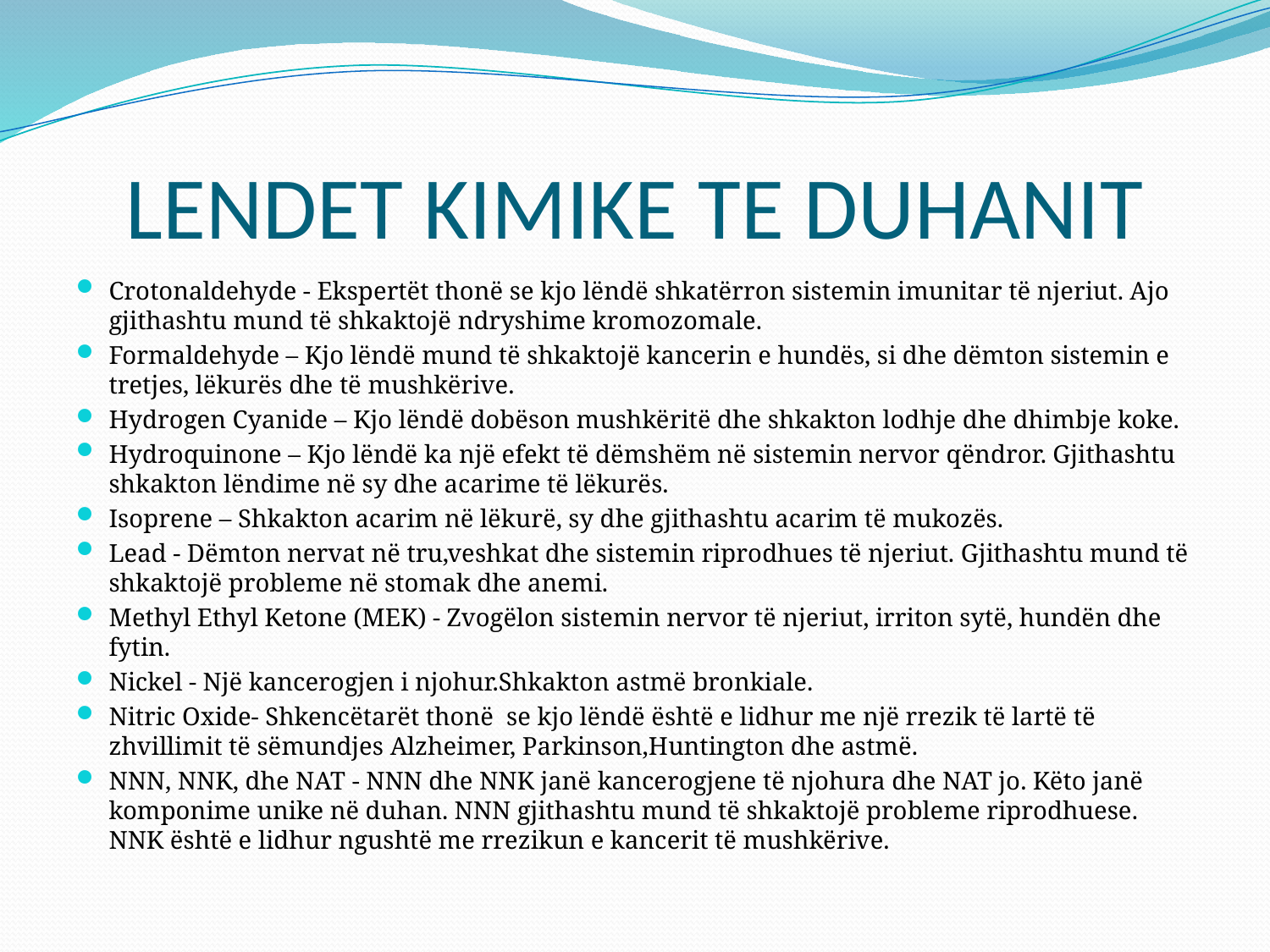

# LENDET KIMIKE TE DUHANIT
Crotonaldehyde - Ekspertët thonë se kjo lëndë shkatërron sistemin imunitar të njeriut. Ajo gjithashtu mund të shkaktojë ndryshime kromozomale.
Formaldehyde – Kjo lëndë mund të shkaktojë kancerin e hundës, si dhe dëmton sistemin e tretjes, lëkurës dhe të mushkërive.
Hydrogen Cyanide – Kjo lëndë dobëson mushkëritë dhe shkakton lodhje dhe dhimbje koke.
Hydroquinone – Kjo lëndë ka një efekt të dëmshëm në sistemin nervor qëndror. Gjithashtu shkakton lëndime në sy dhe acarime të lëkurës.
Isoprene – Shkakton acarim në lëkurë, sy dhe gjithashtu acarim të mukozës.
Lead - Dëmton nervat në tru,veshkat dhe sistemin riprodhues të njeriut. Gjithashtu mund të shkaktojë probleme në stomak dhe anemi.
Methyl Ethyl Ketone (MEK) - Zvogëlon sistemin nervor të njeriut, irriton sytë, hundën dhe fytin.
Nickel - Një kancerogjen i njohur.Shkakton astmë bronkiale.
Nitric Oxide- Shkencëtarët thonë  se kjo lëndë është e lidhur me një rrezik të lartë të zhvillimit të sëmundjes Alzheimer, Parkinson,Huntington dhe astmë.
NNN, NNK, dhe NAT - NNN dhe NNK janë kancerogjene të njohura dhe NAT jo. Këto janë komponime unike në duhan. NNN gjithashtu mund të shkaktojë probleme riprodhuese. NNK është e lidhur ngushtë me rrezikun e kancerit të mushkërive.